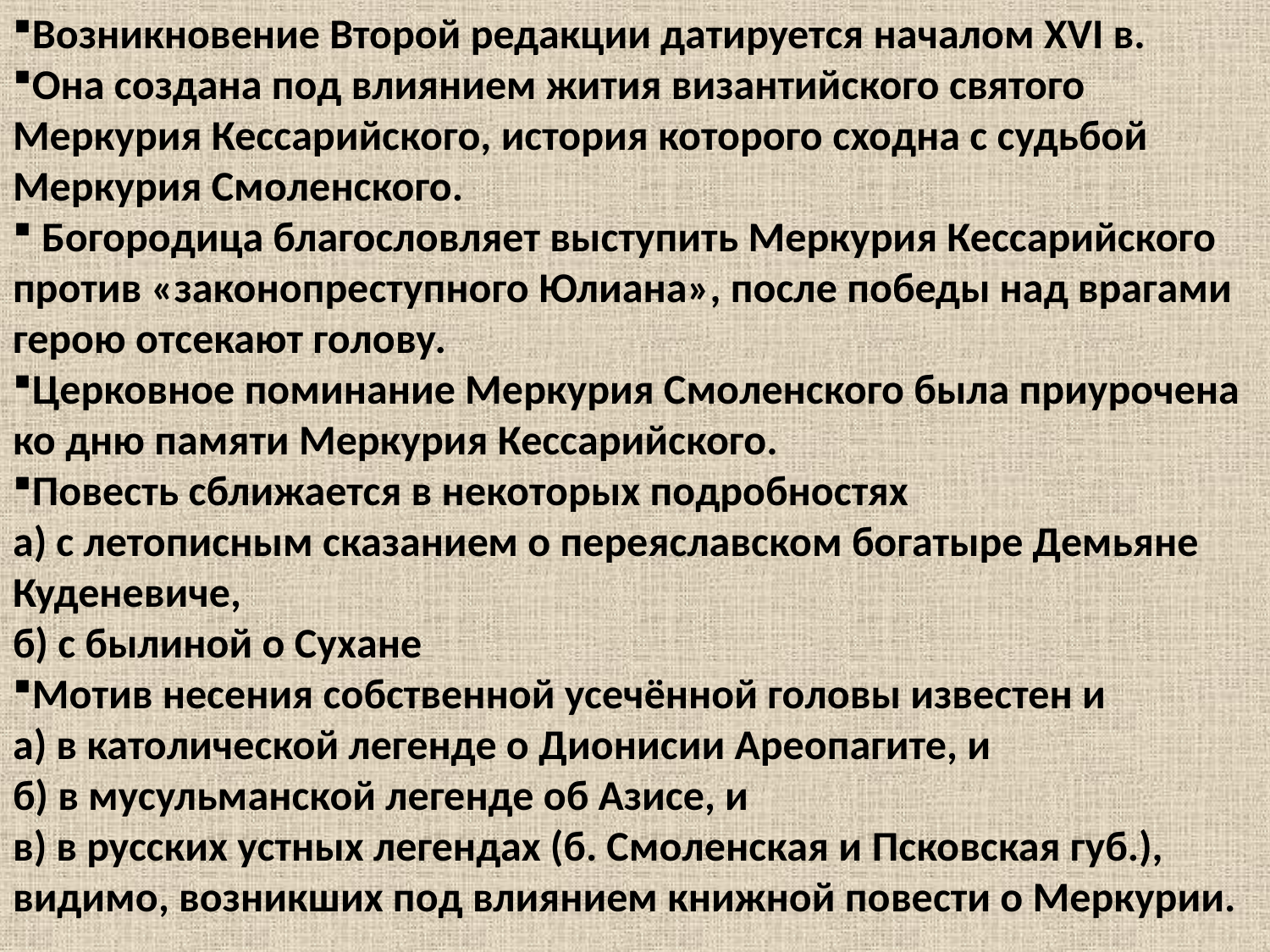

Возникновение Второй редакции датируется началом XVI в.
Она создана под влиянием жития византийского святого Меркурия Кессарийского, история которого сходна с судьбой Меркурия Смоленского.
 Богородица благословляет выступить Меркурия Кессарийского  против «законопреступного Юлиана», после победы над врагами герою отсекают голову.
Церковное поминание Меркурия Смоленского была приурочена ко дню памяти Меркурия Кессарийского.
Повесть сближается в некоторых подробностях
а) с летописным сказанием о переяславском богатыре Демьяне Куденевиче,
б) с былиной о Сухане
Мотив несения собственной усечённой головы известен и
а) в католической легенде о Дионисии Ареопагите, и
б) в мусульманской легенде об Азисе, и
в) в русских устных легендах (б. Смоленская и Псковская губ.), видимо, возникших под влиянием книжной по­вести о Меркурии.